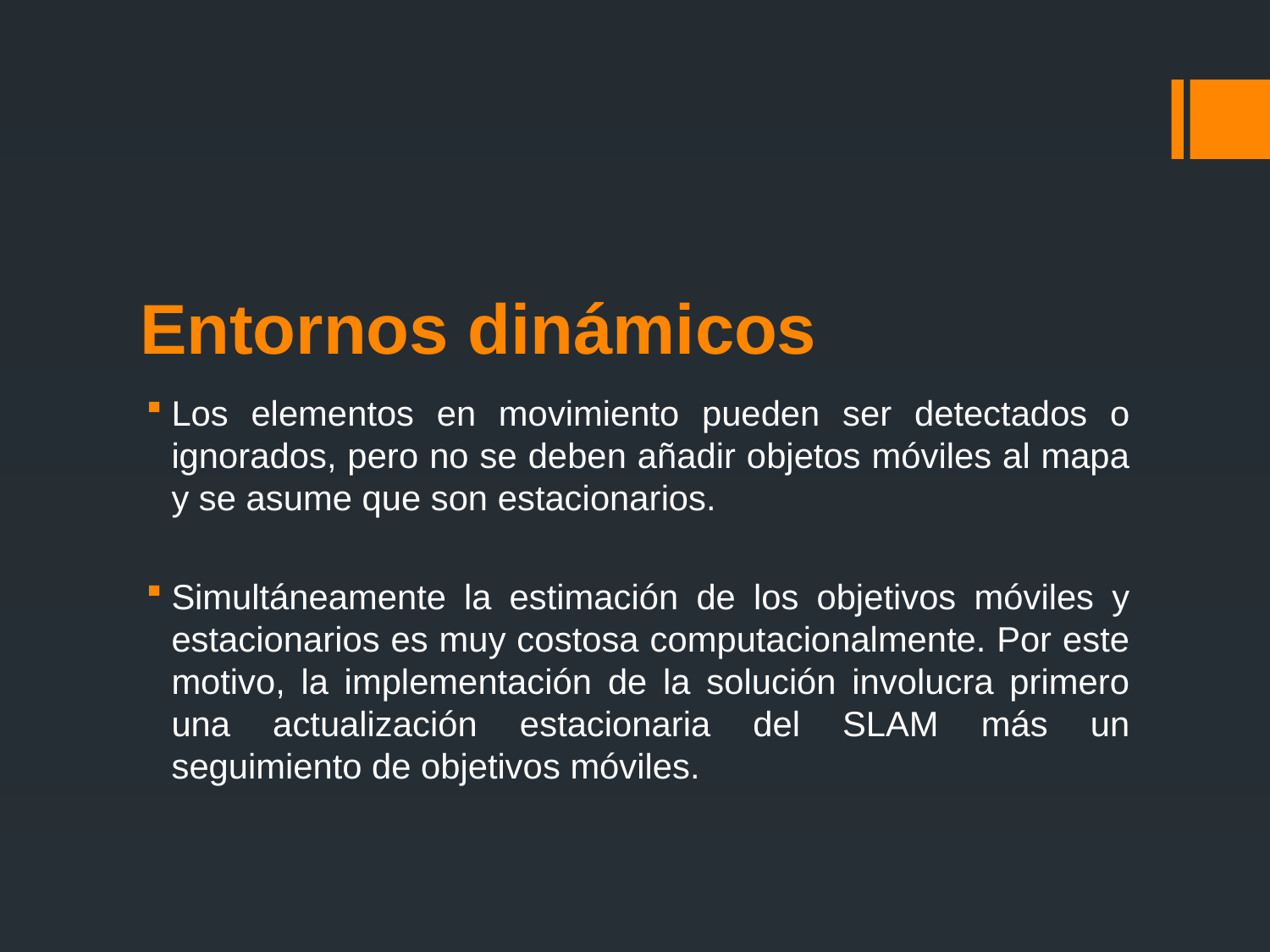

# Entornos dinámicos
Los elementos en movimiento pueden ser detectados o ignorados, pero no se deben añadir objetos móviles al mapa y se asume que son estacionarios.

Simultáneamente la estimación de los objetivos móviles y estacionarios es muy costosa computacionalmente. Por este motivo, la implementación de la solución involucra primero una actualización estacionaria del SLAM más un seguimiento de objetivos móviles.